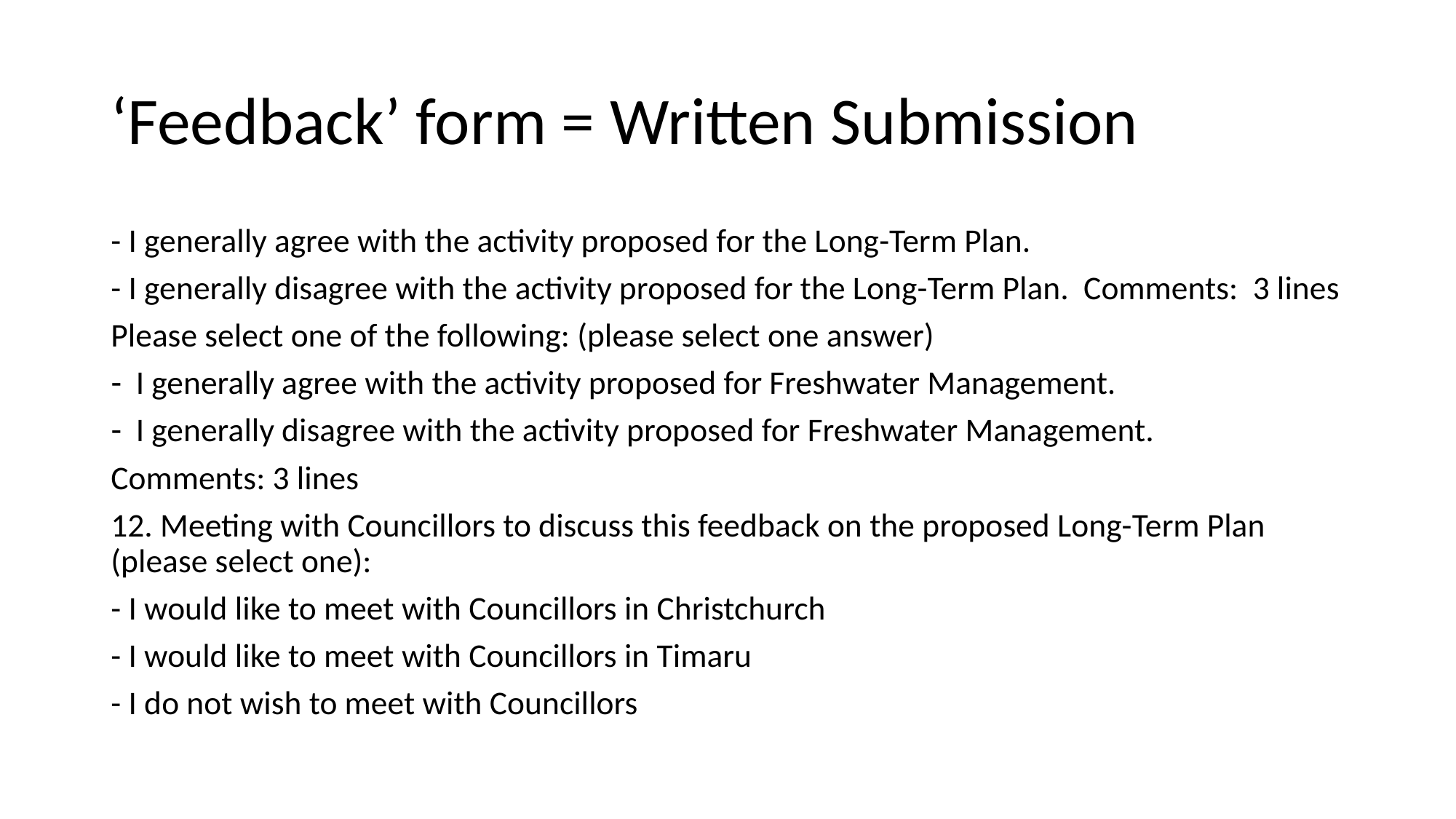

# ‘Feedback’ form = Written Submission
- I generally agree with the activity proposed for the Long-Term Plan.
- I generally disagree with the activity proposed for the Long-Term Plan.  Comments:  3 lines
Please select one of the following: (please select one answer)
I generally agree with the activity proposed for Freshwater Management.
I generally disagree with the activity proposed for Freshwater Management.
Comments: 3 lines
12. Meeting with Councillors to discuss this feedback on the proposed Long-Term Plan  (please select one):
- I would like to meet with Councillors in Christchurch
- I would like to meet with Councillors in Timaru
- I do not wish to meet with Councillors